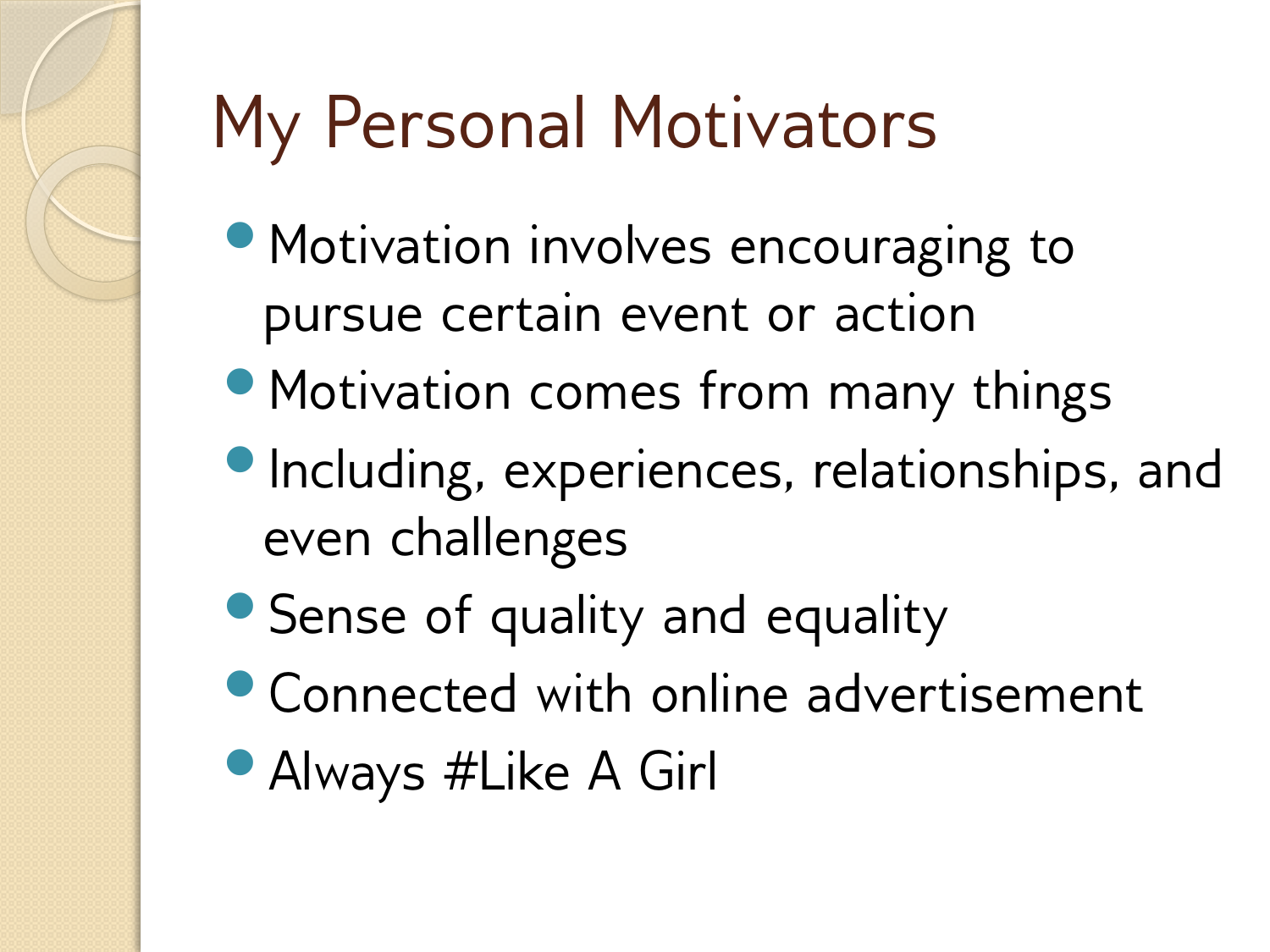

# My Personal Motivators
Motivation involves encouraging to pursue certain event or action
Motivation comes from many things
Including, experiences, relationships, and even challenges
Sense of quality and equality
Connected with online advertisement
Always #Like A Girl